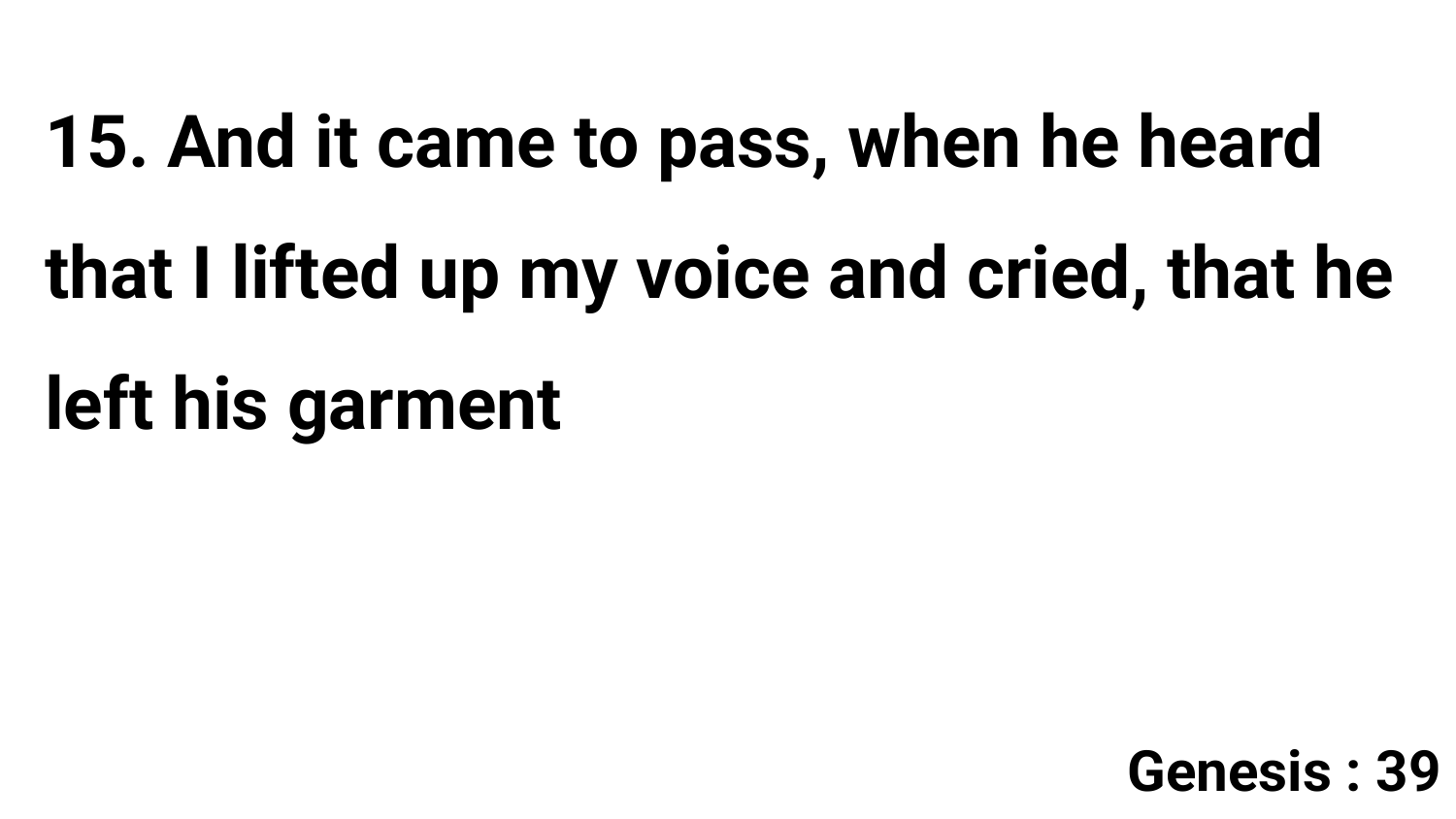

15. And it came to pass, when he heard that I lifted up my voice and cried, that he left his garment
Genesis : 39